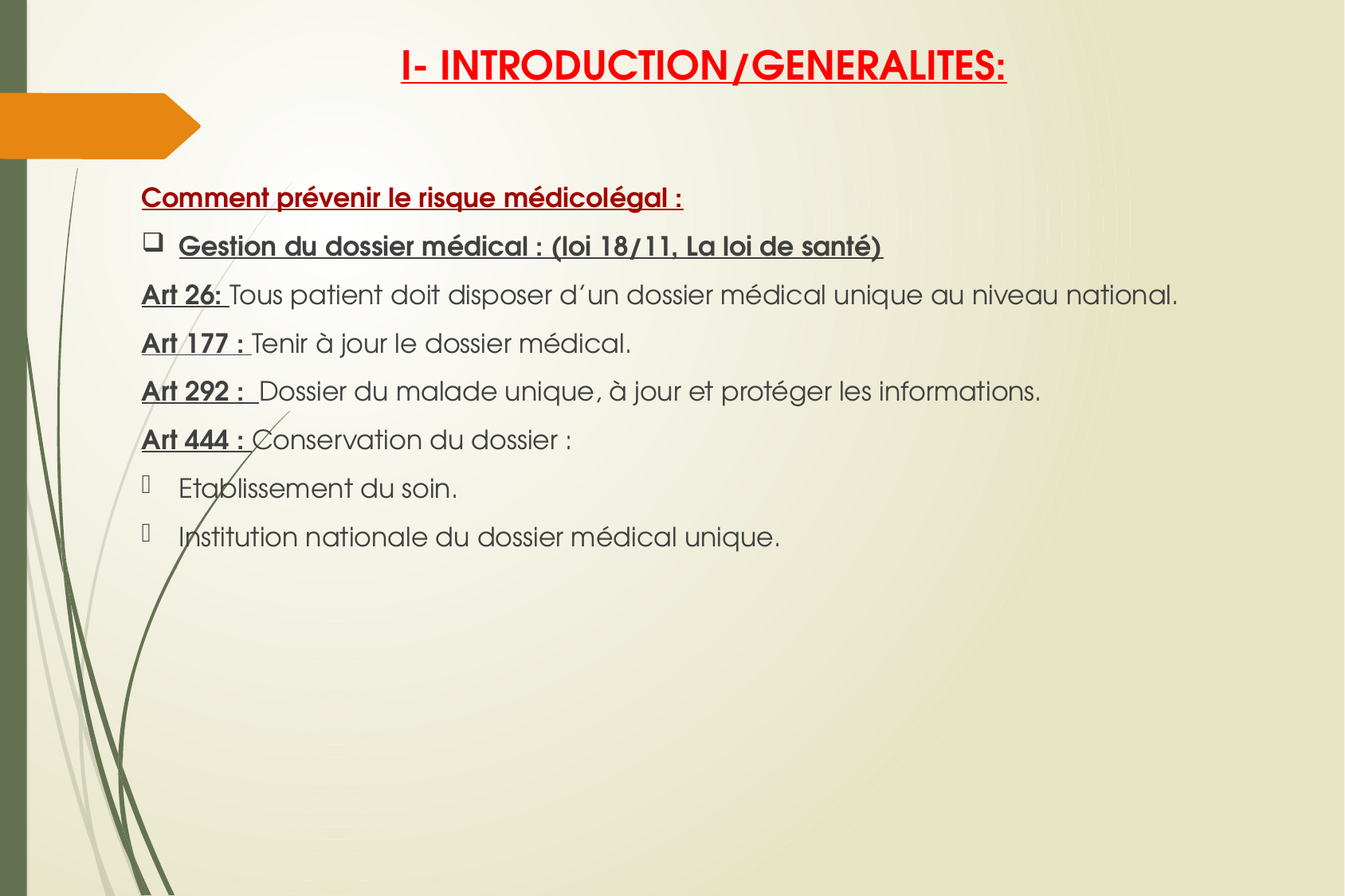

# I- INTRODUCTION/GENERALITES:
Comment prévenir le risque médicolégal :
Gestion du dossier médical : (loi 18/11, La loi de santé)
Art 26: Tous patient doit disposer d’un dossier médical unique au niveau national.
Art 177 : Tenir à jour le dossier médical.
Art 292 :  Dossier du malade unique, à jour et protéger les informations.
Art 444 : Conservation du dossier :
Etablissement du soin.
Institution nationale du dossier médical unique.